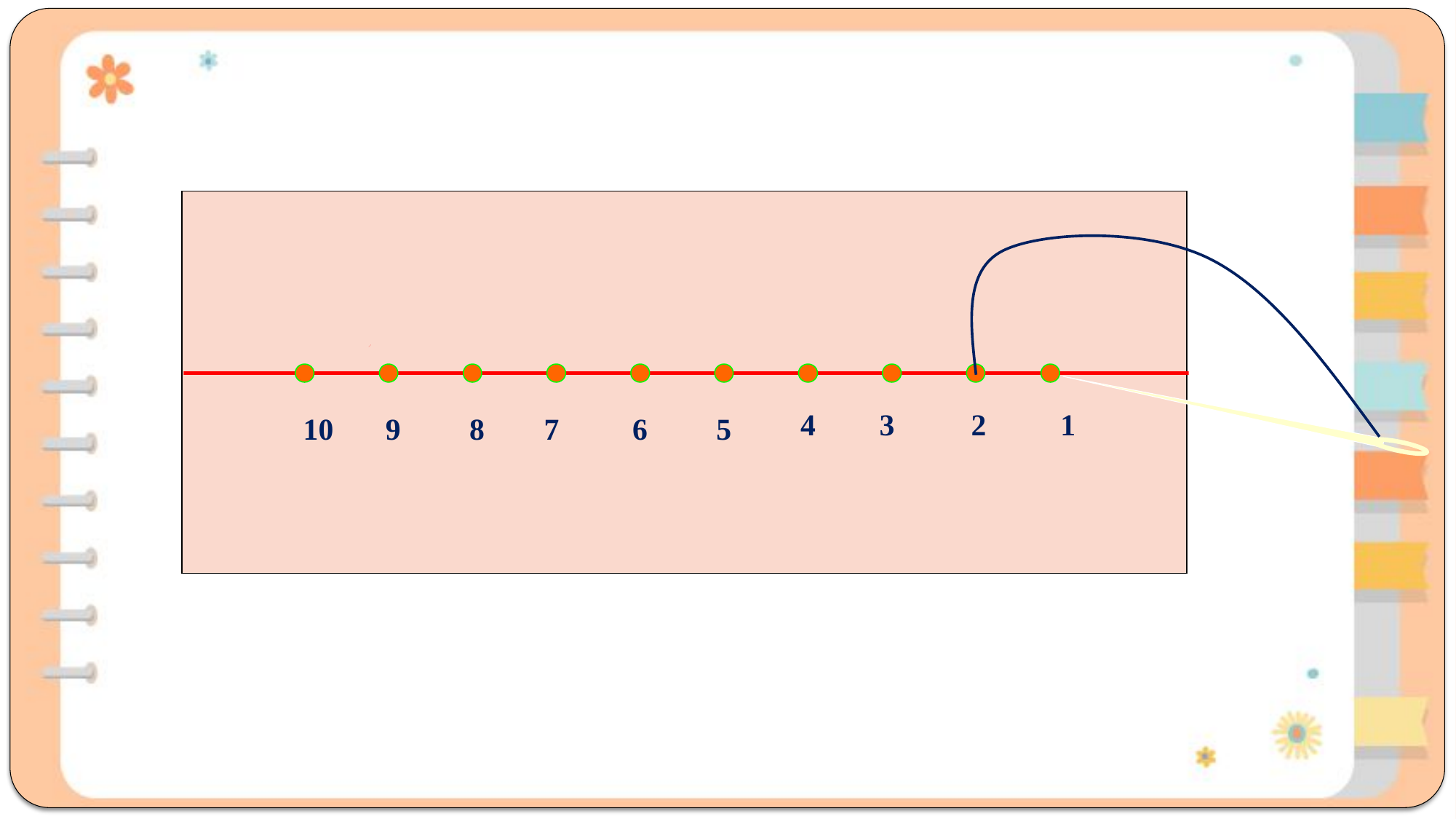

4
3
2
1
10
9
8
7
6
5